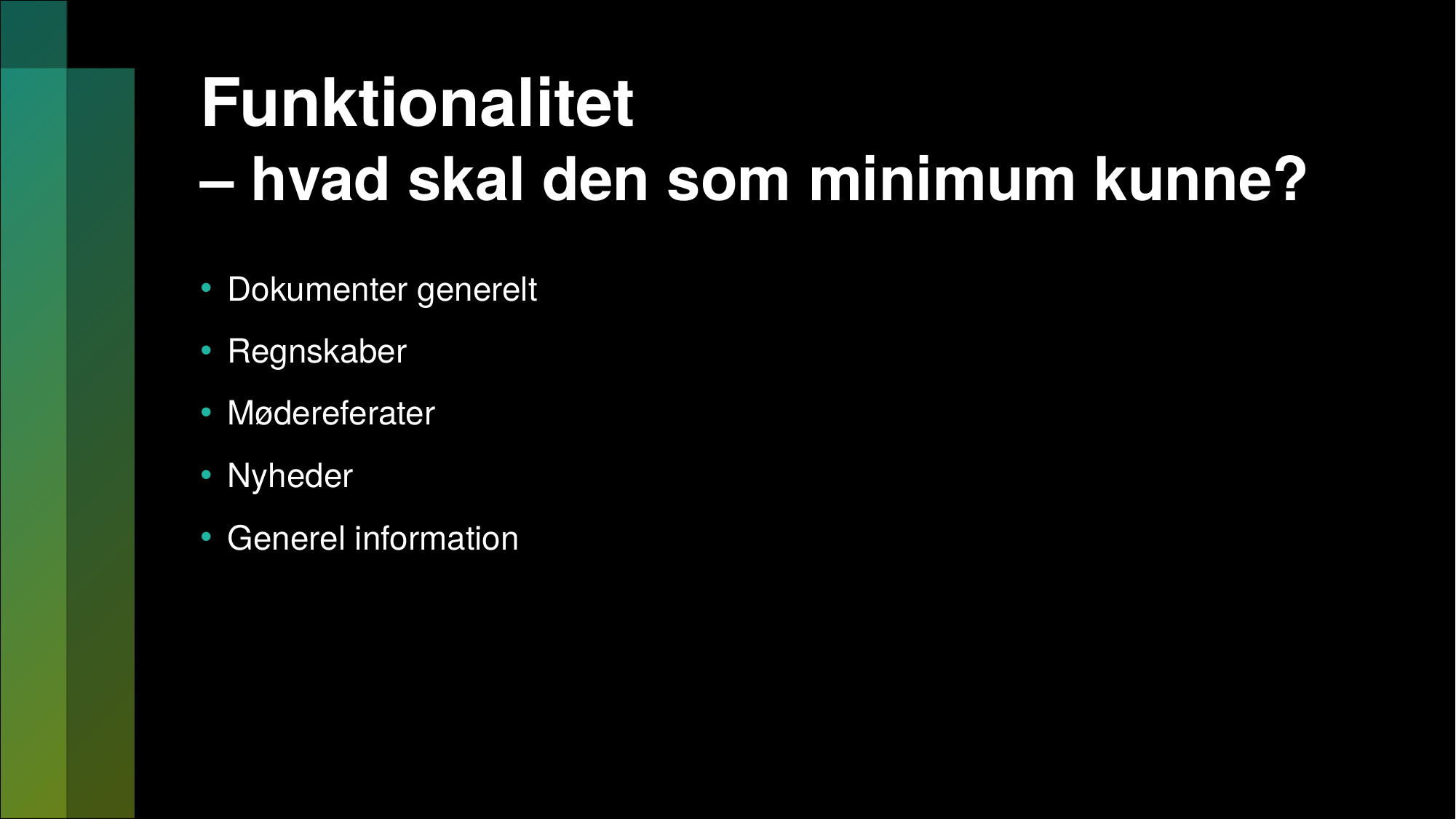

# Funktionalitet – hvad skal den som minimum kunne?
Dokumenter generelt
Regnskaber
Mødereferater
Nyheder
Generel information